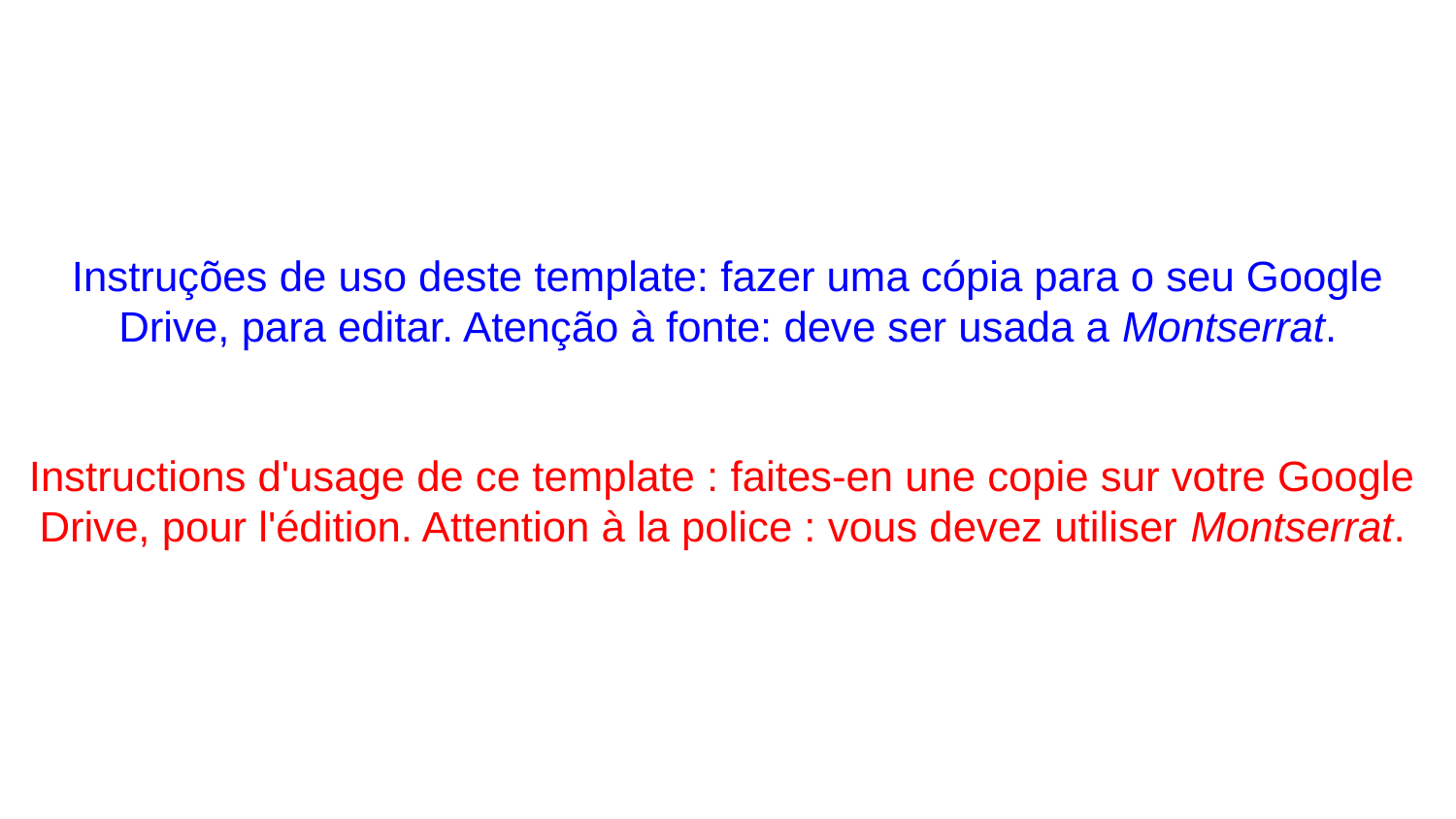

# Instruções de uso deste template: fazer uma cópia para o seu Google Drive, para editar. Atenção à fonte: deve ser usada a Montserrat.
Instructions d'usage de ce template : faites-en une copie sur votre Google Drive, pour l'édition. Attention à la police : vous devez utiliser Montserrat.